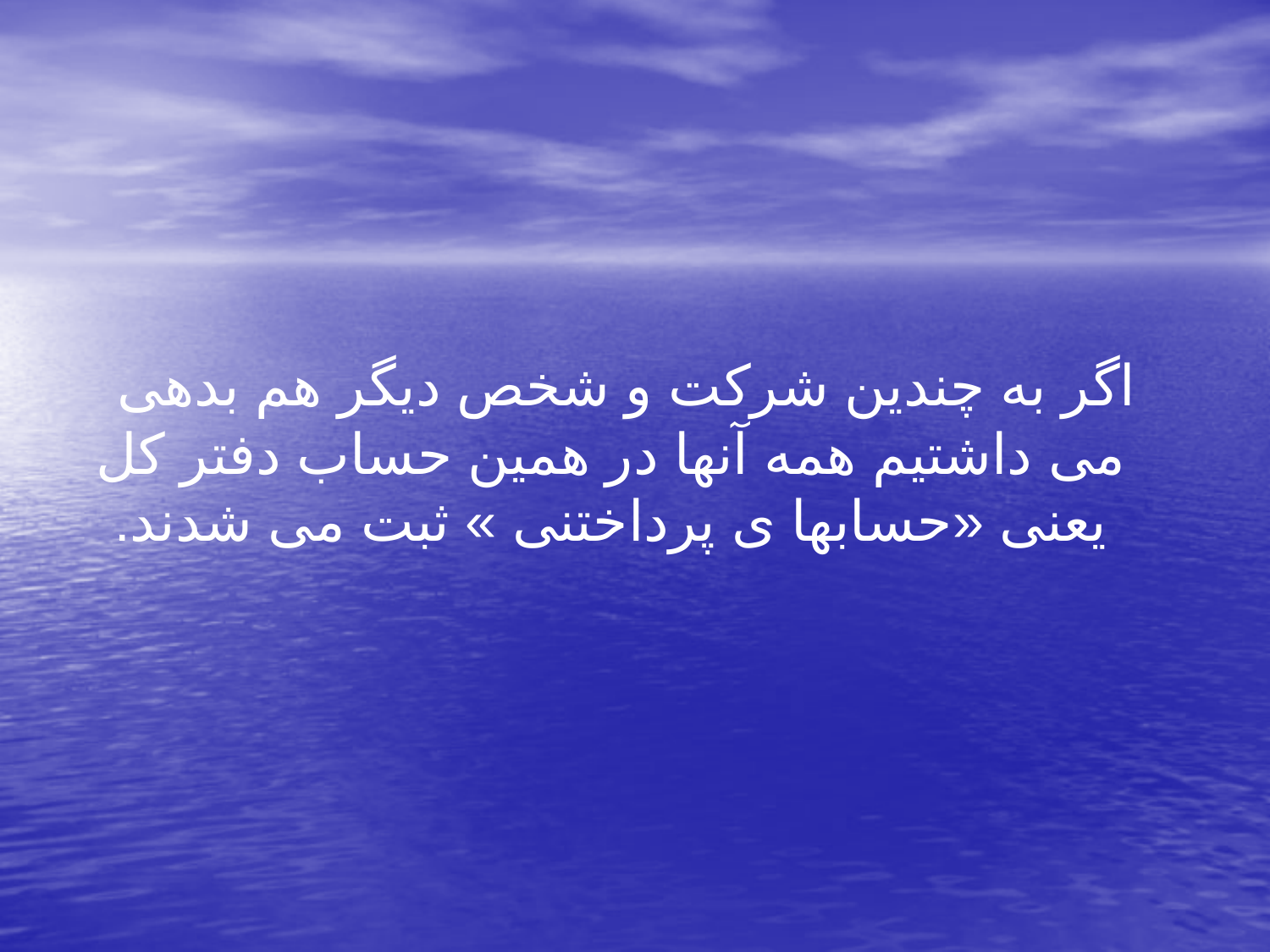

اگر به چندین شرکت و شخص دیگر هم بدهی می داشتیم همه آنها در همین حساب دفتر کل یعنی «حسابها ی پرداختنی » ثبت می شدند.